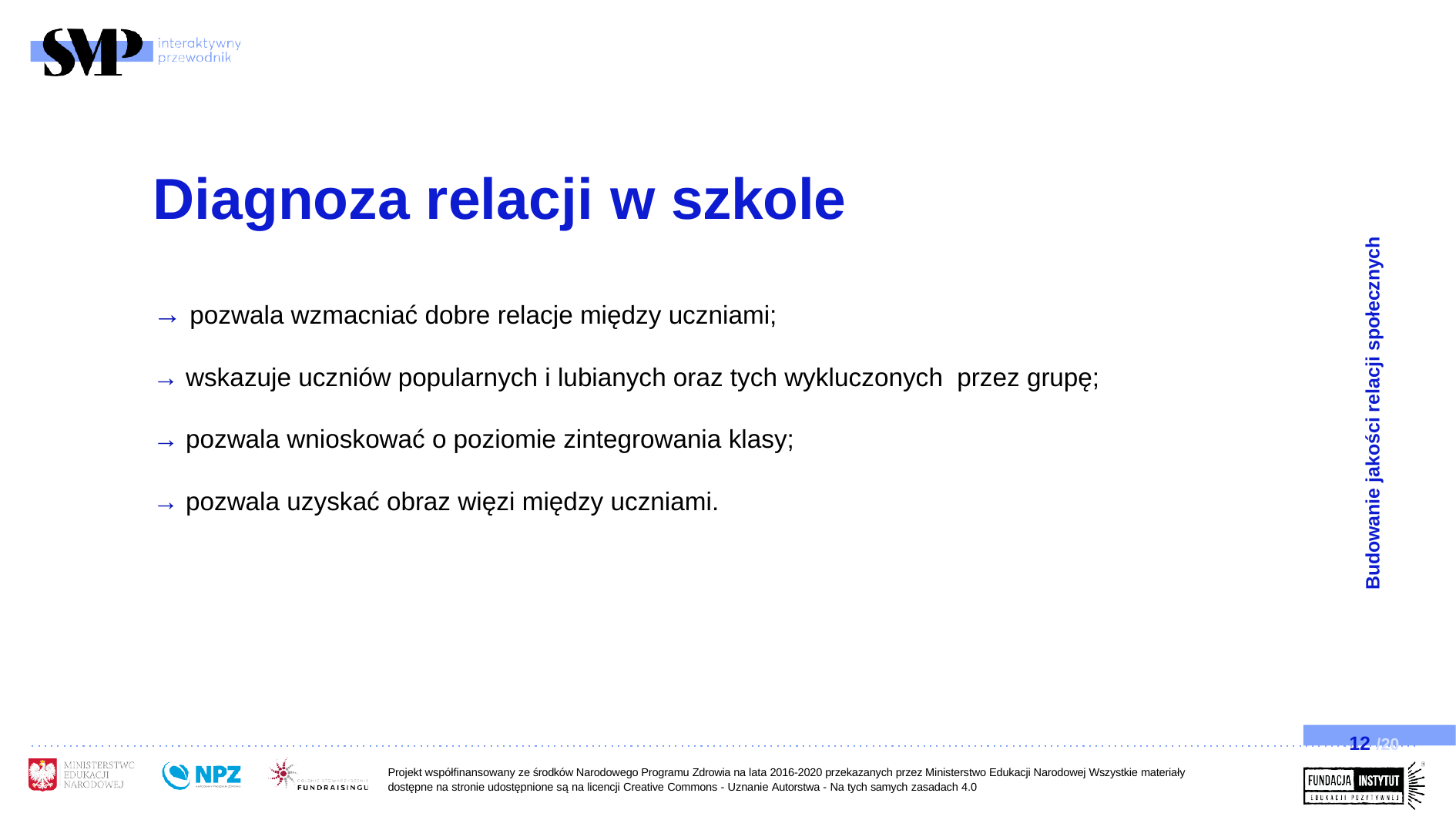

# Diagnoza relacji w szkole
Budowanie jakości relacji społecznych
→ pozwala wzmacniać dobre relacje między uczniami;

→ wskazuje uczniów popularnych i lubianych oraz tych wykluczonych  przez grupę;

→ pozwala wnioskować o poziomie zintegrowania klasy;

→ pozwala uzyskać obraz więzi między uczniami.
12 /20

Projekt współfinansowany ze środków Narodowego Programu Zdrowia na lata 2016-2020 przekazanych przez Ministerstwo Edukacji Narodowej Wszystkie materiały dostępne na stronie udostępnione są na licencji Creative Commons - Uznanie Autorstwa - Na tych samych zasadach 4.0